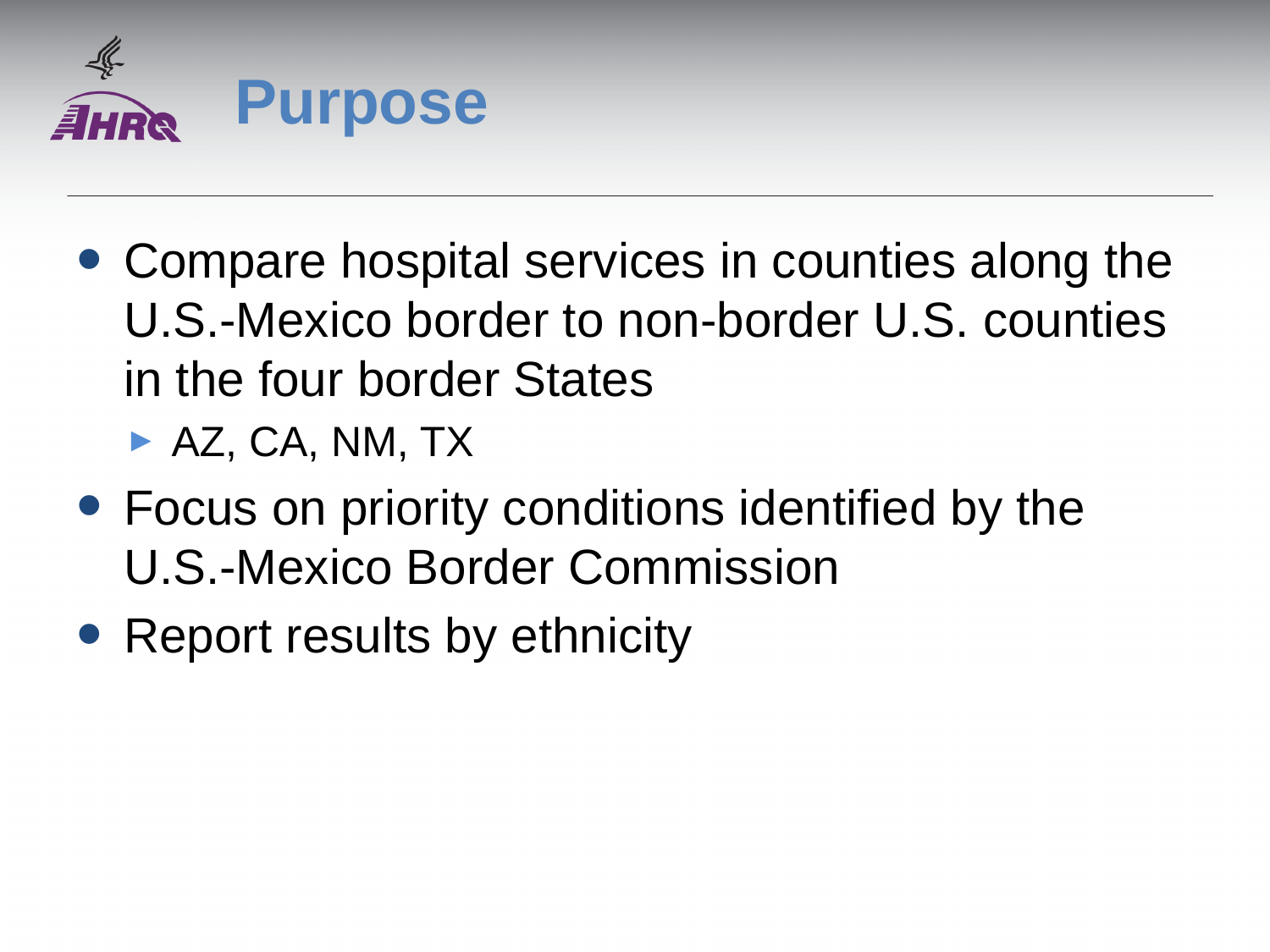

# Purpose
Compare hospital services in counties along the U.S.-Mexico border to non-border U.S. counties in the four border States
AZ, CA, NM, TX
Focus on priority conditions identified by the U.S.-Mexico Border Commission
Report results by ethnicity